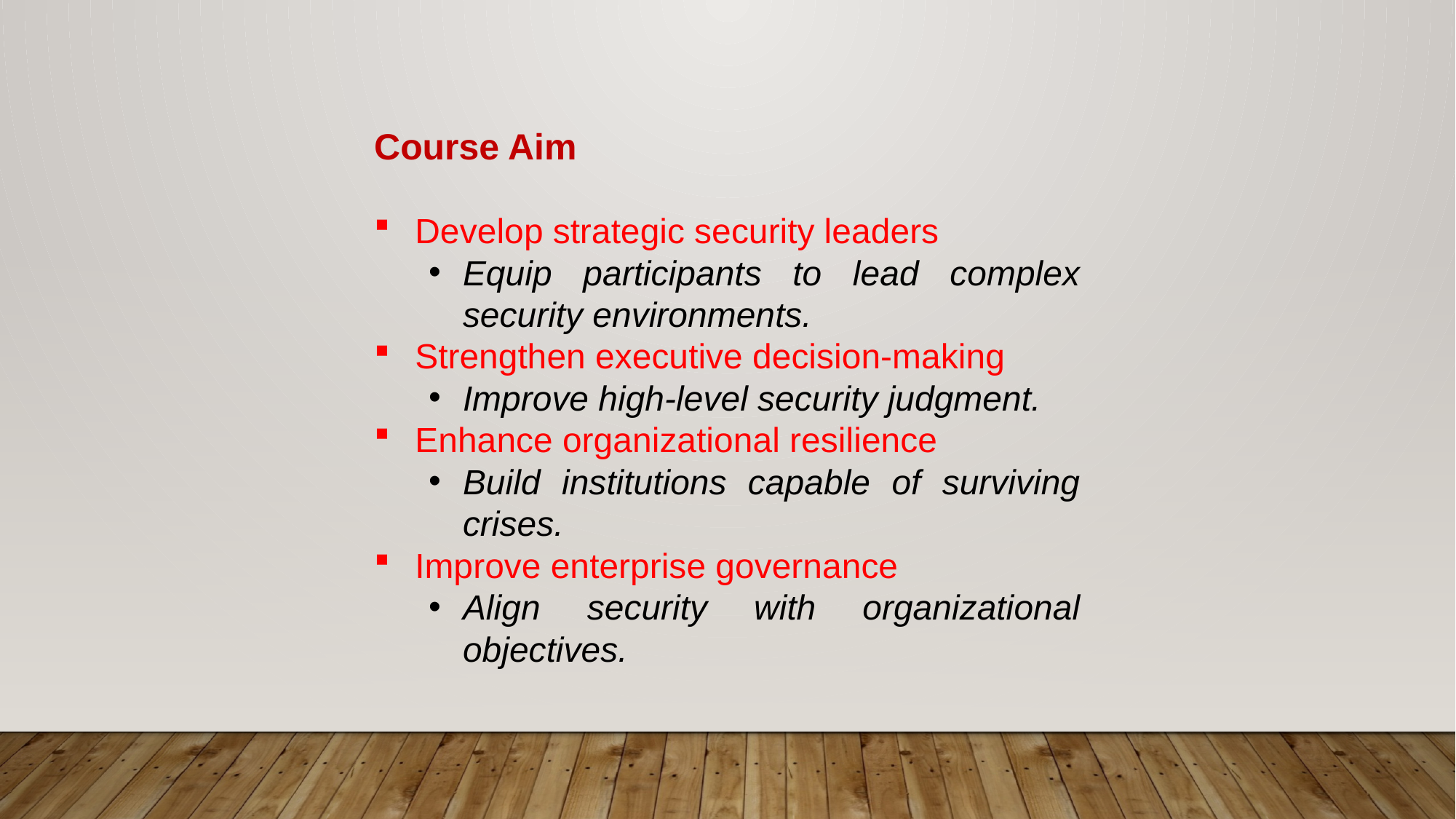

Course Aim

Develop strategic security leaders
Equip participants to lead complex security environments.
Strengthen executive decision-making
Improve high-level security judgment.
Enhance organizational resilience
Build institutions capable of surviving crises.
Improve enterprise governance
Align security with organizational objectives.